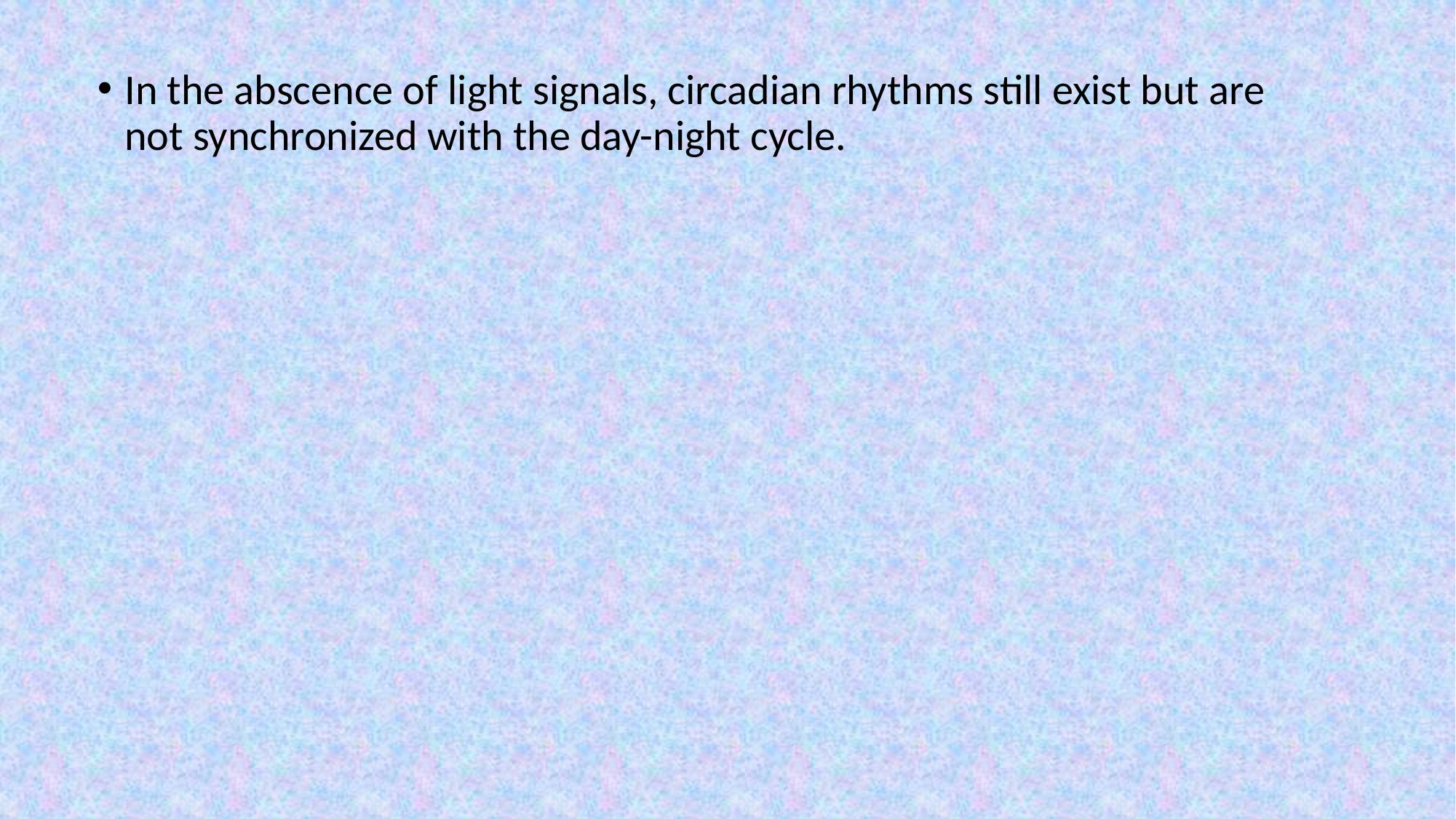

In the abscence of light signals, circadian rhythms still exist but are not synchronized with the day-night cycle.